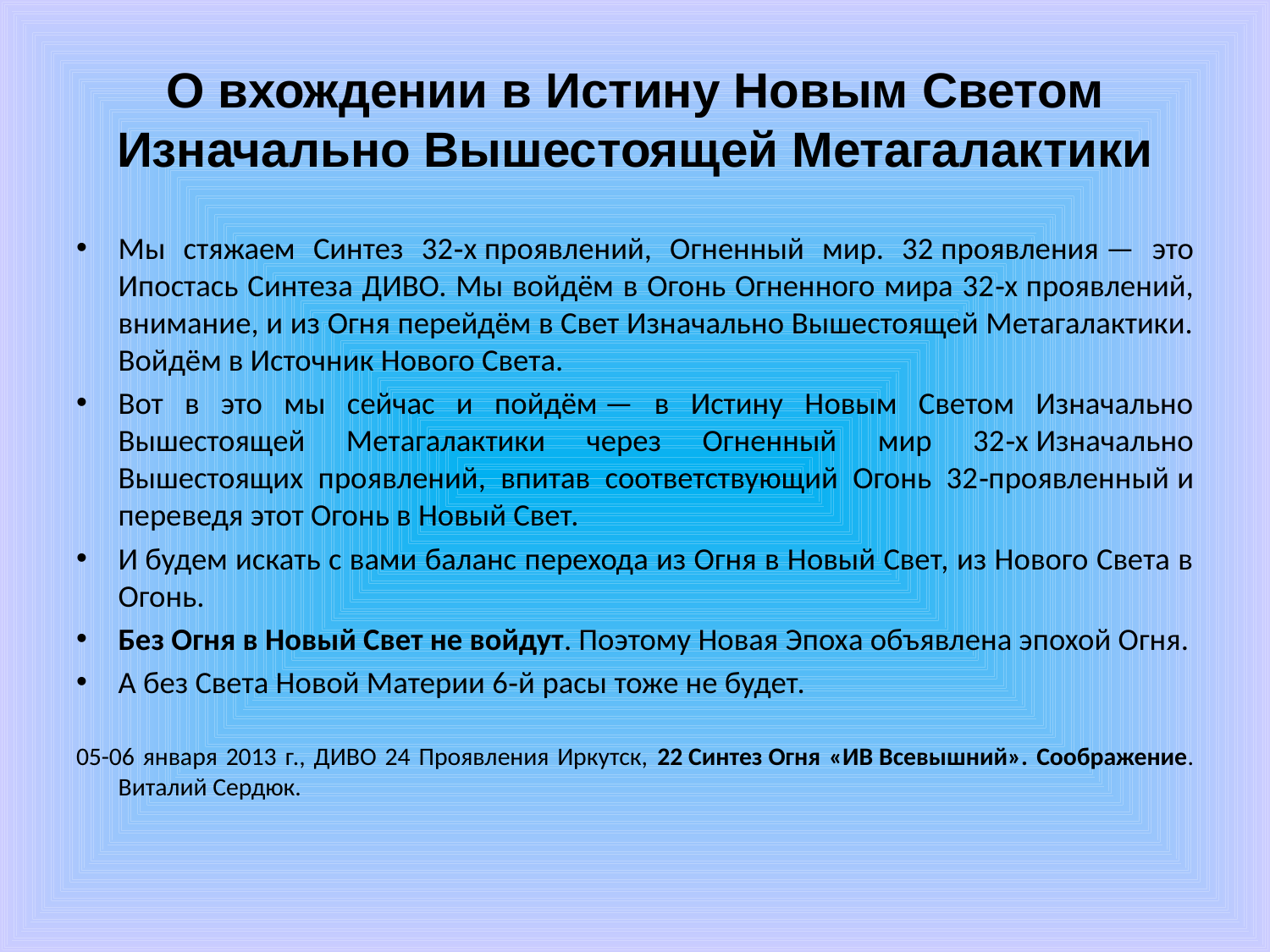

# О вхождении в Истину Новым Светом Изначально Вышестоящей Метагалактики
Мы стяжаем Синтез 32‑х проявлений, Огненный мир. 32 проявления — это Ипостась Синтеза ДИВО. Мы войдём в Огонь Огненного мира 32‑х проявлений, внимание, и из Огня перейдём в Свет Изначально Вышестоящей Метагалактики. Войдём в Источник Нового Света.
Вот в это мы сейчас и пойдём — в Истину Новым Светом Изначально Вышестоящей Метагалактики через Огненный мир 32‑х Изначально Вышестоящих проявлений, впитав соответствующий Огонь 32‑проявленный и переведя этот Огонь в Новый Свет.
И будем искать с вами баланс перехода из Огня в Новый Свет, из Нового Света в Огонь.
Без Огня в Новый Свет не войдут. Поэтому Новая Эпоха объявлена эпохой Огня.
А без Света Новой Материи 6‑й расы тоже не будет.

05-06 января 2013 г., ДИВО 24 Проявления Иркутск, 22 Синтез Огня «ИВ Всевышний». Соображение. Виталий Сердюк.